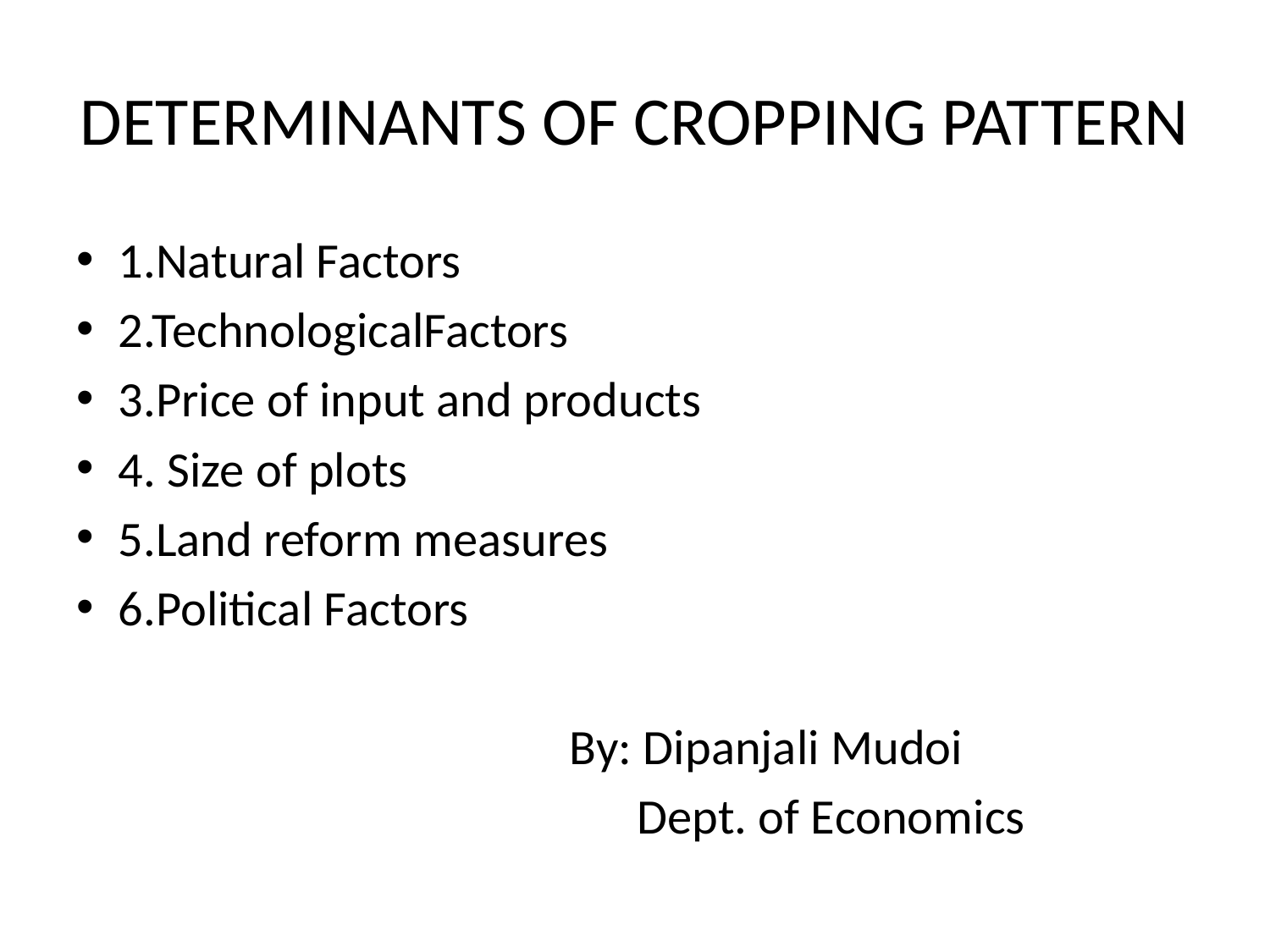

# DETERMINANTS OF CROPPING PATTERN
1.Natural Factors
2.TechnologicalFactors
3.Price of input and products
4. Size of plots
5.Land reform measures
6.Political Factors

                                            By: Dipanjali Mudoi
                                                  Dept. of Economics